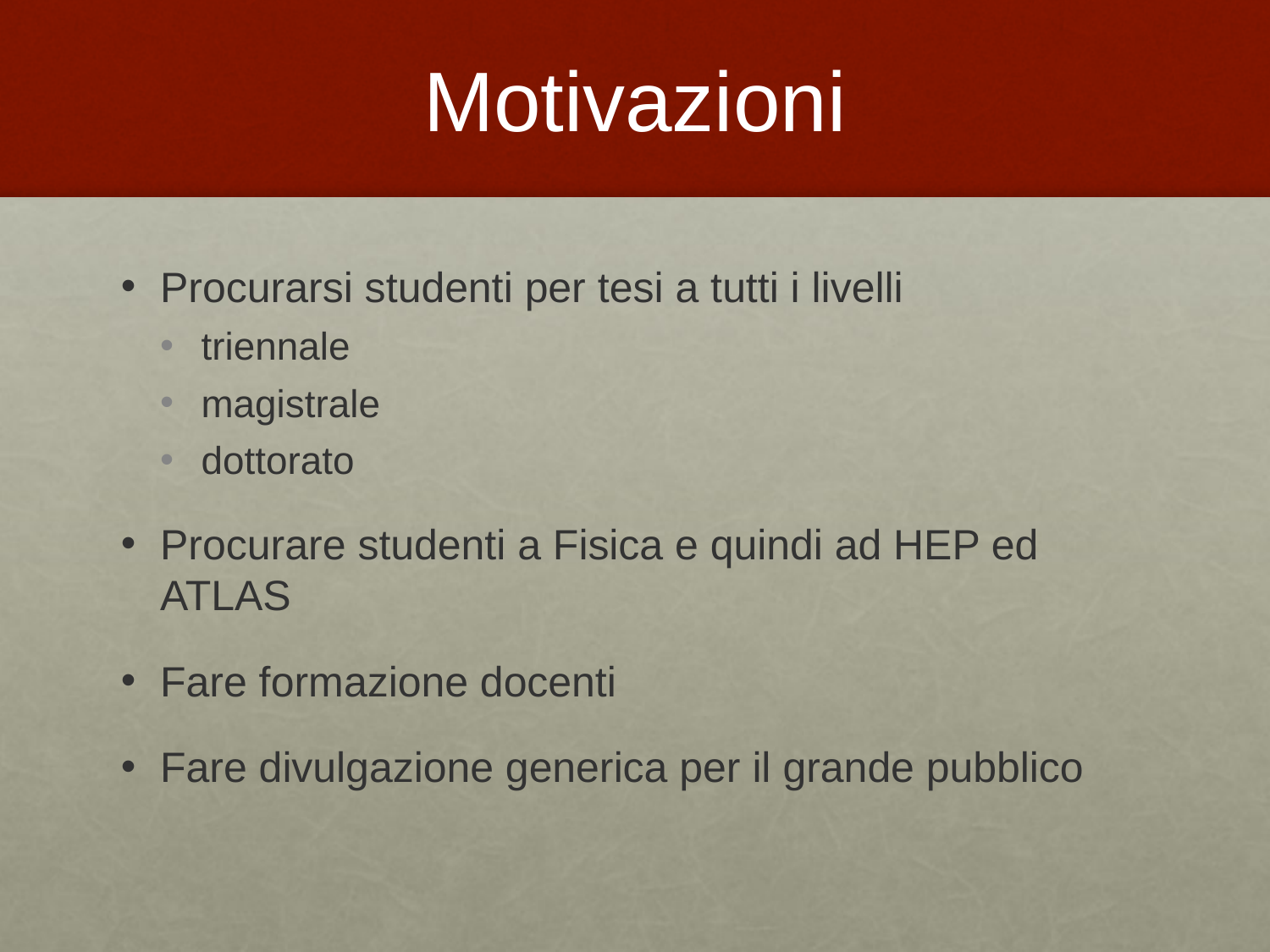

# Motivazioni
Procurarsi studenti per tesi a tutti i livelli
triennale
magistrale
dottorato
Procurare studenti a Fisica e quindi ad HEP ed ATLAS
Fare formazione docenti
Fare divulgazione generica per il grande pubblico